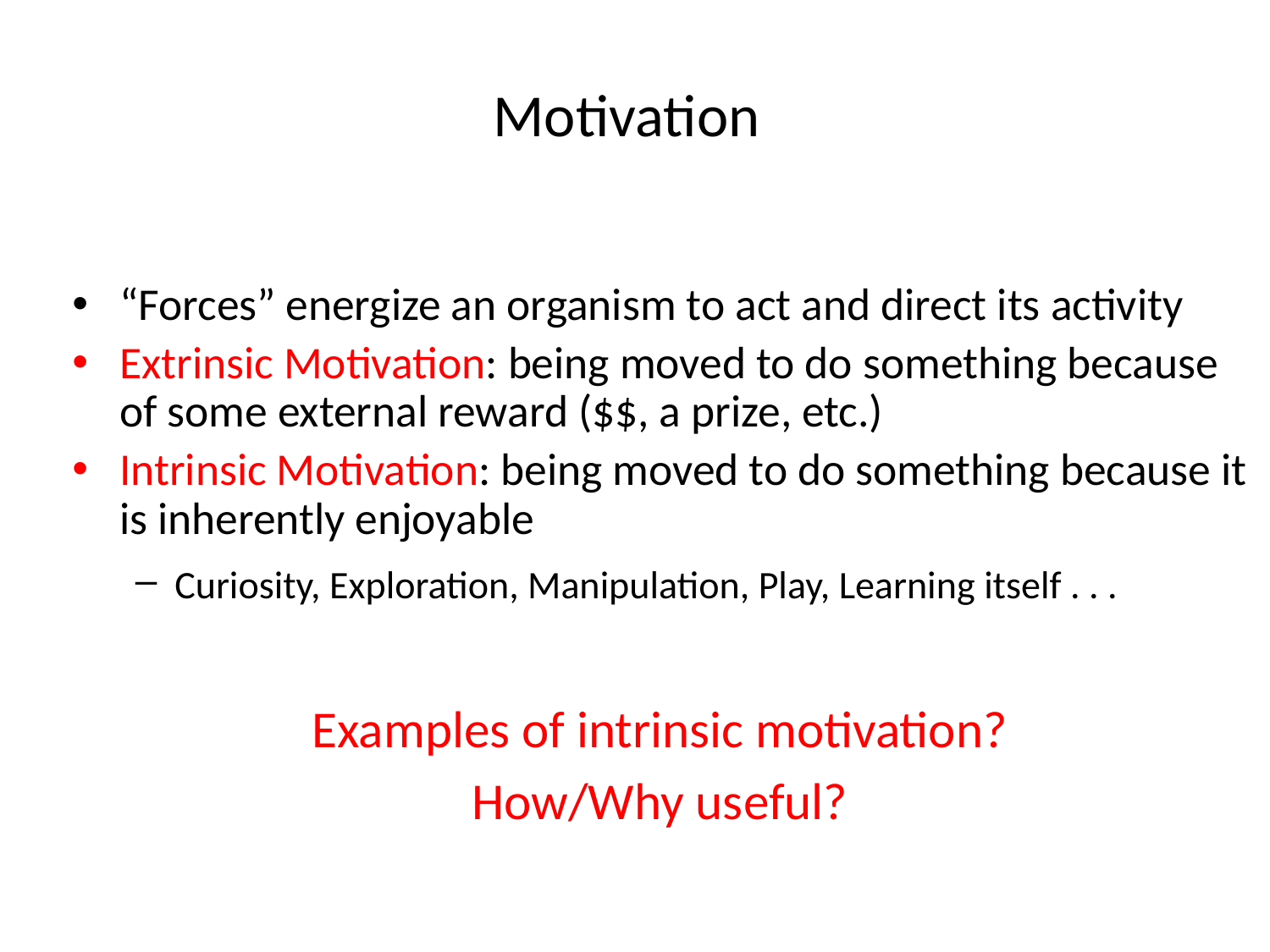

# Motivation
“Forces” energize an organism to act and direct its activity
Extrinsic Motivation: being moved to do something because of some external reward ($$, a prize, etc.)
Intrinsic Motivation: being moved to do something because it is inherently enjoyable
Curiosity, Exploration, Manipulation, Play, Learning itself . . .

Examples of intrinsic motivation?
How/Why useful?